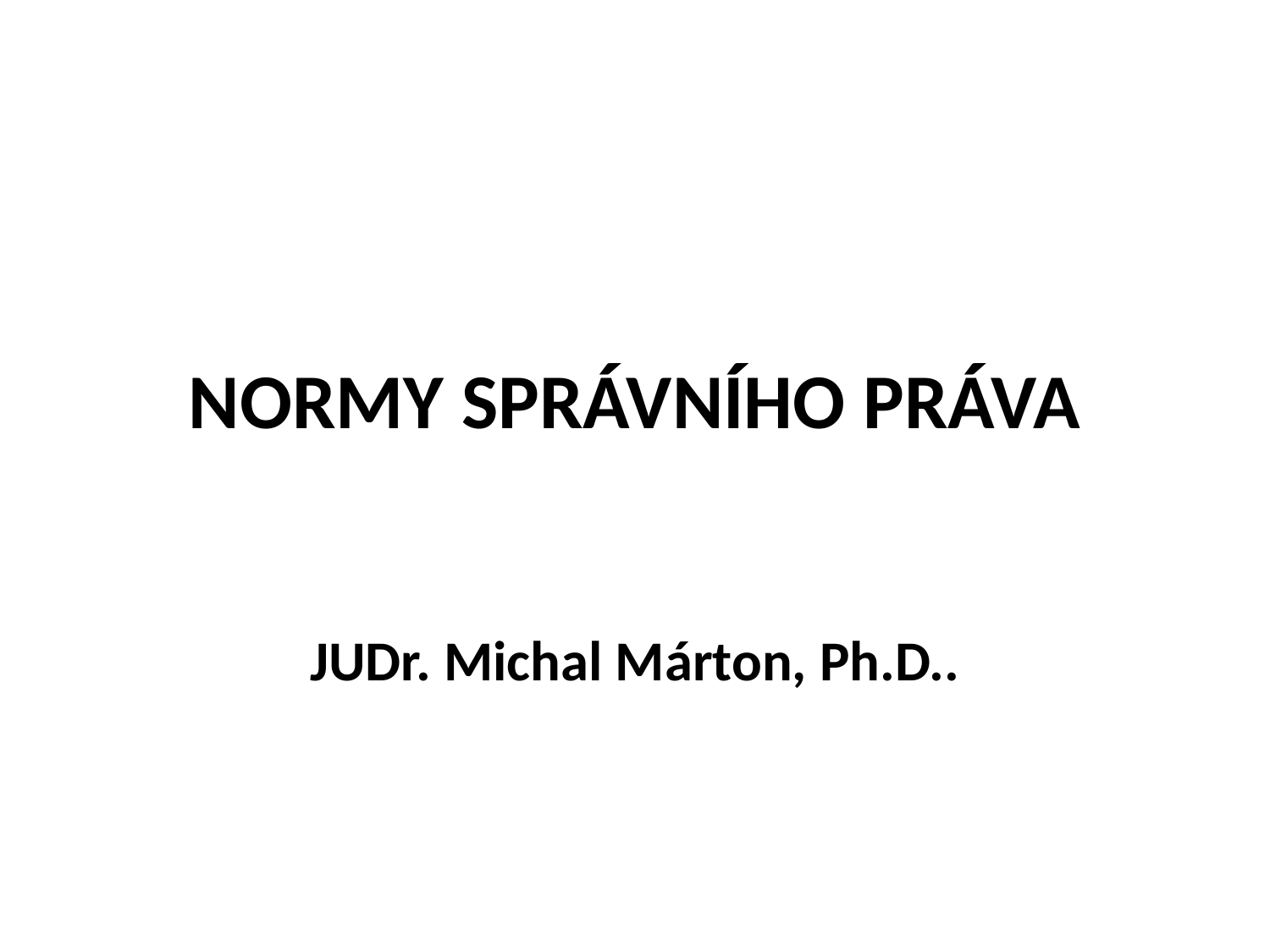

# NORMY SPRÁVNÍHO PRÁVA

JUDr. Michal Márton, Ph.D..